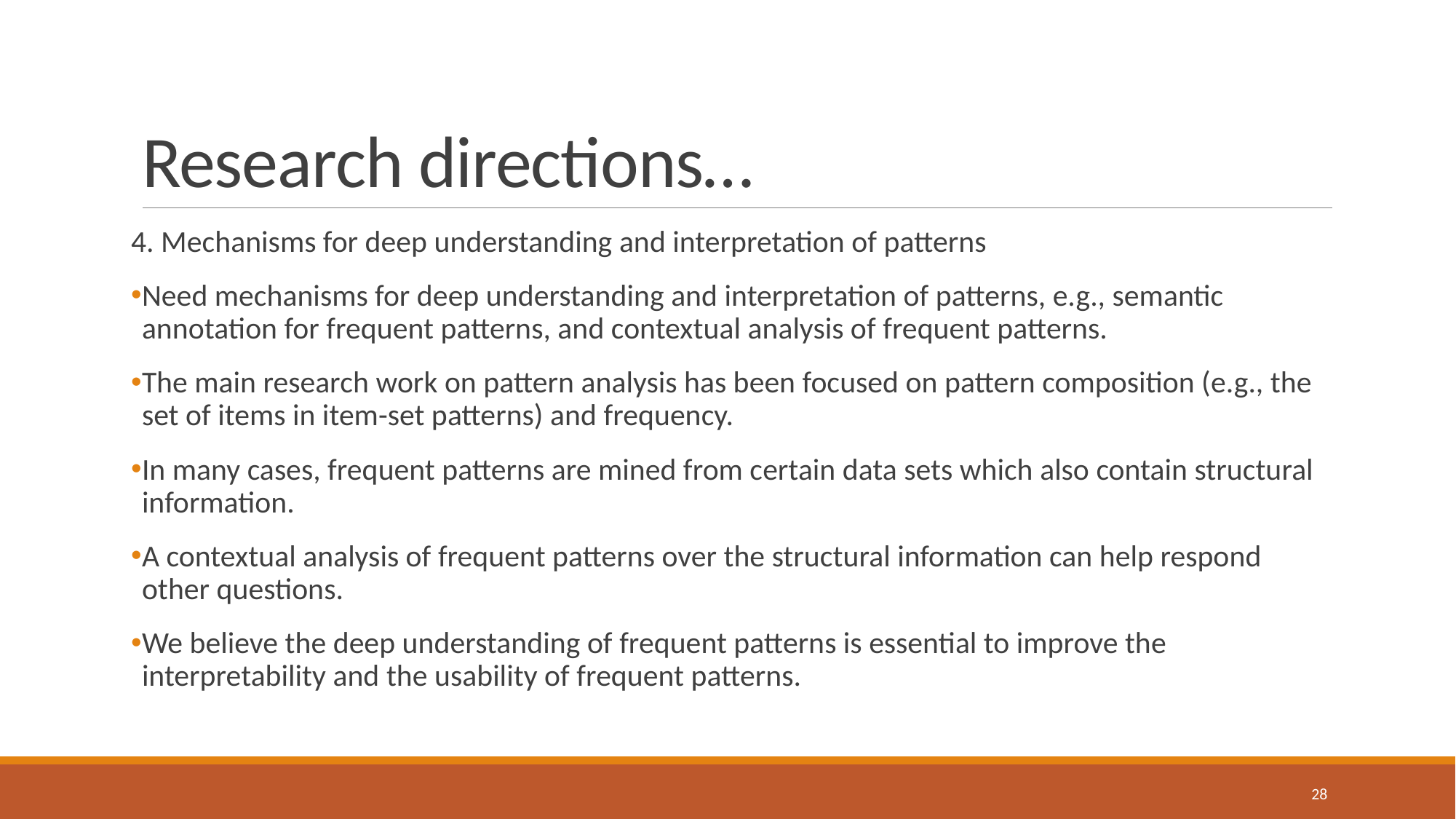

# Research directions…
4. Mechanisms for deep understanding and interpretation of patterns
Need mechanisms for deep understanding and interpretation of patterns, e.g., semantic annotation for frequent patterns, and contextual analysis of frequent patterns.
The main research work on pattern analysis has been focused on pattern composition (e.g., the set of items in item-set patterns) and frequency.
In many cases, frequent patterns are mined from certain data sets which also contain structural information.
A contextual analysis of frequent patterns over the structural information can help respond other questions.
We believe the deep understanding of frequent patterns is essential to improve the interpretability and the usability of frequent patterns.
28